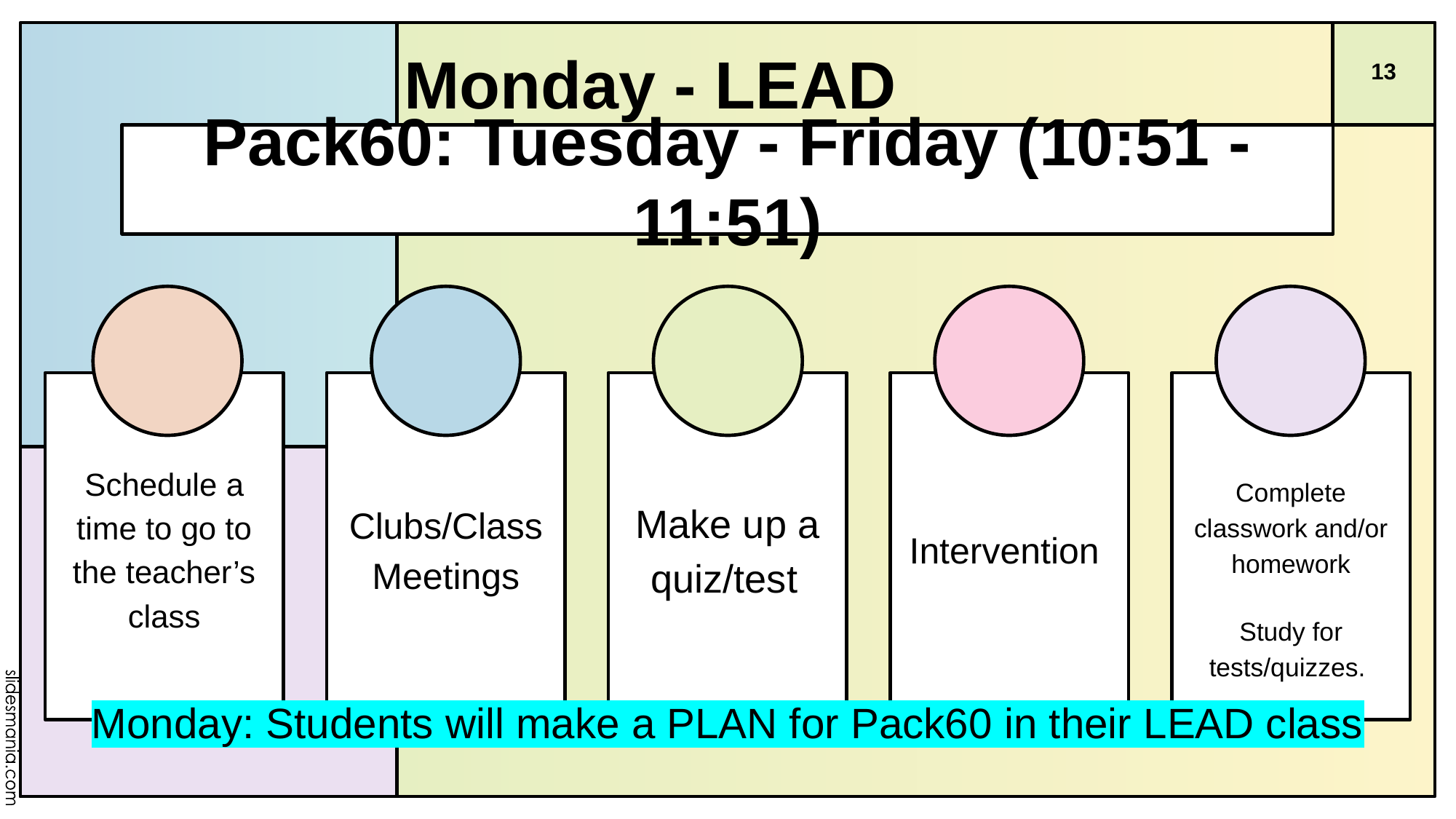

Monday - LEAD
13
# Pack60: Tuesday - Friday (10:51 - 11:51)

Schedule a time to go to the teacher’s class
Clubs/Class Meetings
Make up a quiz/test
Intervention

Complete classwork and/or homework
Study for tests/quizzes.
Monday: Students will make a PLAN for Pack60 in their LEAD class